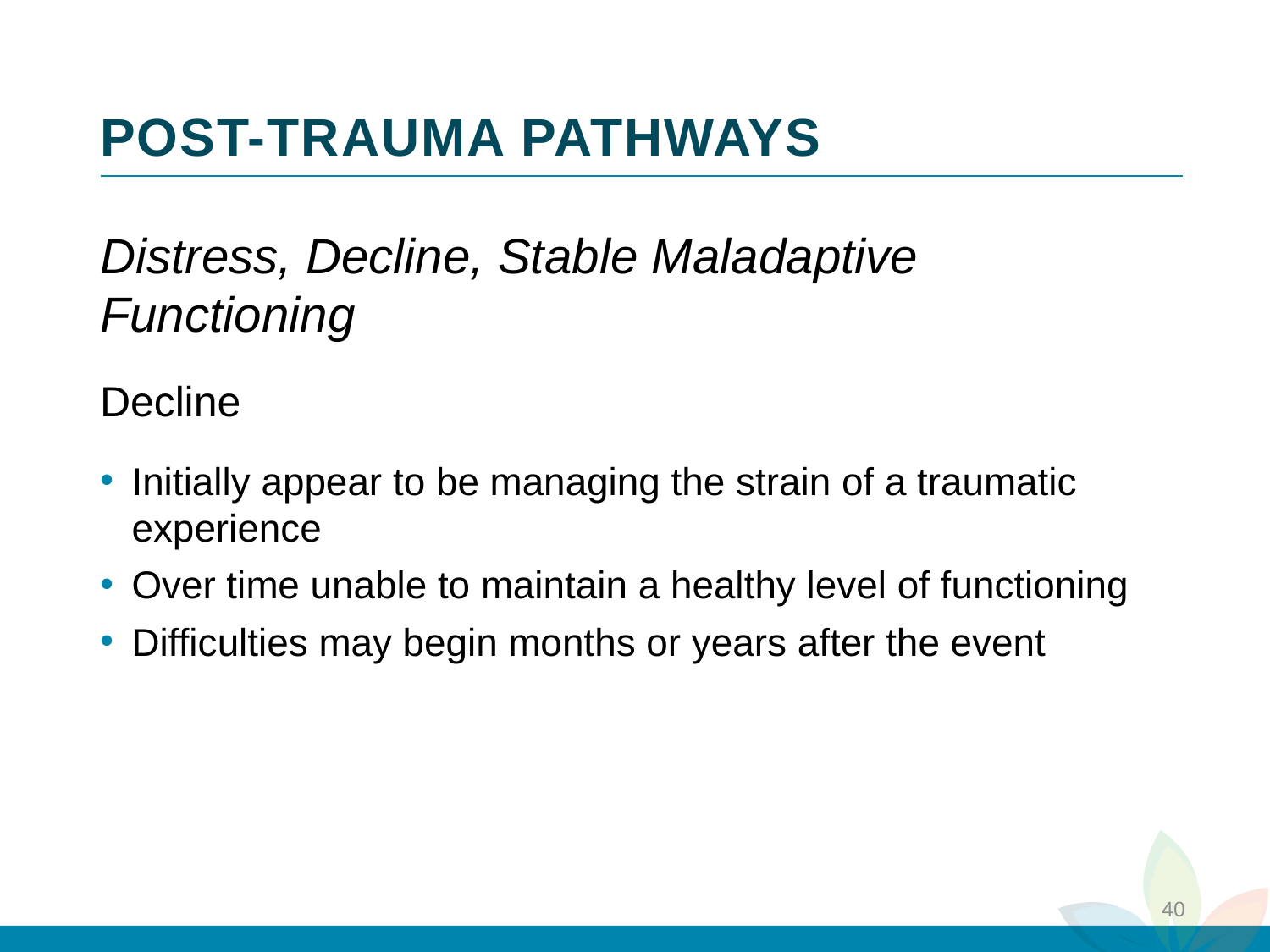

# POST-TRAUMA PATHWAYS
3
Distress, Decline, Stable Maladaptive Functioning
Decline
Initially appear to be managing the strain of a traumatic experience
Over time unable to maintain a healthy level of functioning
Difficulties may begin months or years after the event
2
4
1
40